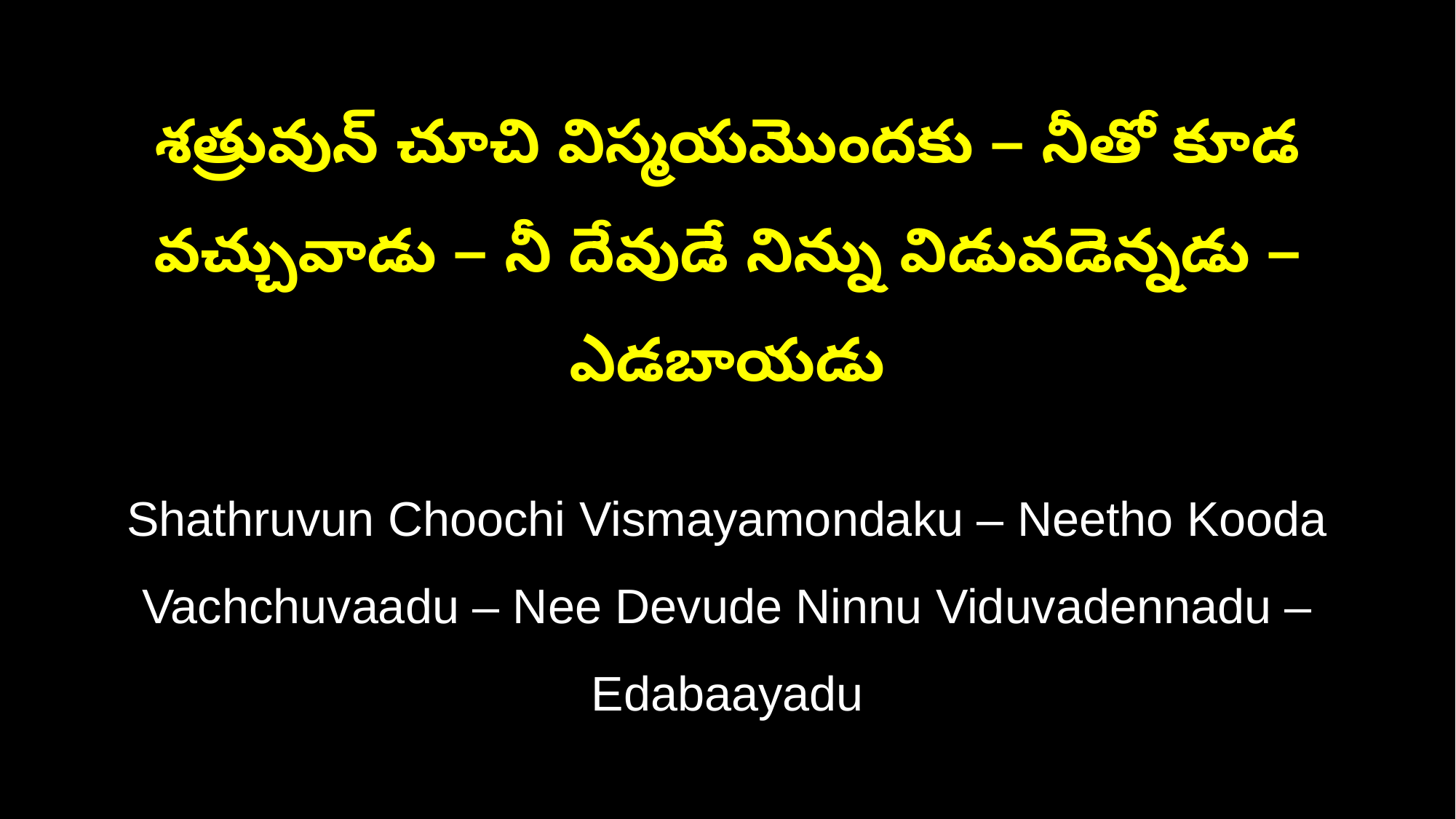

శత్రువున్ చూచి విస్మయమొందకు – నీతో కూడ
వచ్చువాడు – నీ దేవుడే నిన్ను విడువడెన్నడు – ఎడబాయడు
Shathruvun Choochi Vismayamondaku – Neetho Kooda
Vachchuvaadu – Nee Devude Ninnu Viduvadennadu – Edabaayadu